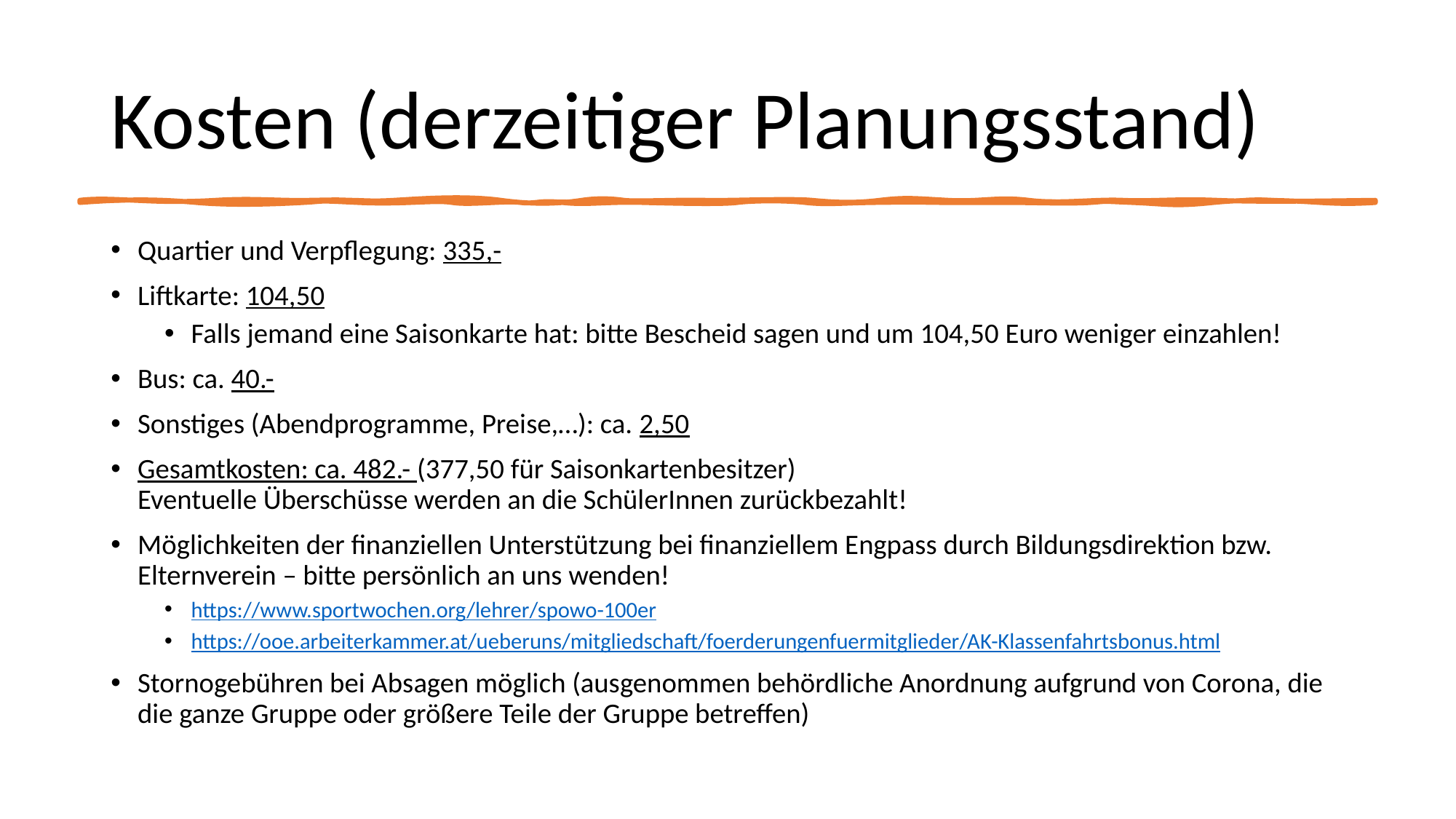

# Kosten (derzeitiger Planungsstand)

Quartier und Verpflegung: 335,-
Liftkarte: 104,50
Falls jemand eine Saisonkarte hat: bitte Bescheid sagen und um 104,50 Euro weniger einzahlen!
Bus: ca. 40.-
Sonstiges (Abendprogramme, Preise,…): ca. 2,50
Gesamtkosten: ca. 482.- (377,50 für Saisonkartenbesitzer)
Eventuelle Überschüsse werden an die SchülerInnen zurückbezahlt!
Möglichkeiten der finanziellen Unterstützung bei finanziellem Engpass durch Bildungsdirektion bzw. Elternverein – bitte persönlich an uns wenden!
https://www.sportwochen.org/lehrer/spowo-100er
https://ooe.arbeiterkammer.at/ueberuns/mitgliedschaft/foerderungenfuermitglieder/AK-Klassenfahrtsbonus.html
Stornogebühren bei Absagen möglich (ausgenommen behördliche Anordnung aufgrund von Corona, die die ganze Gruppe oder größere Teile der Gruppe betreffen)